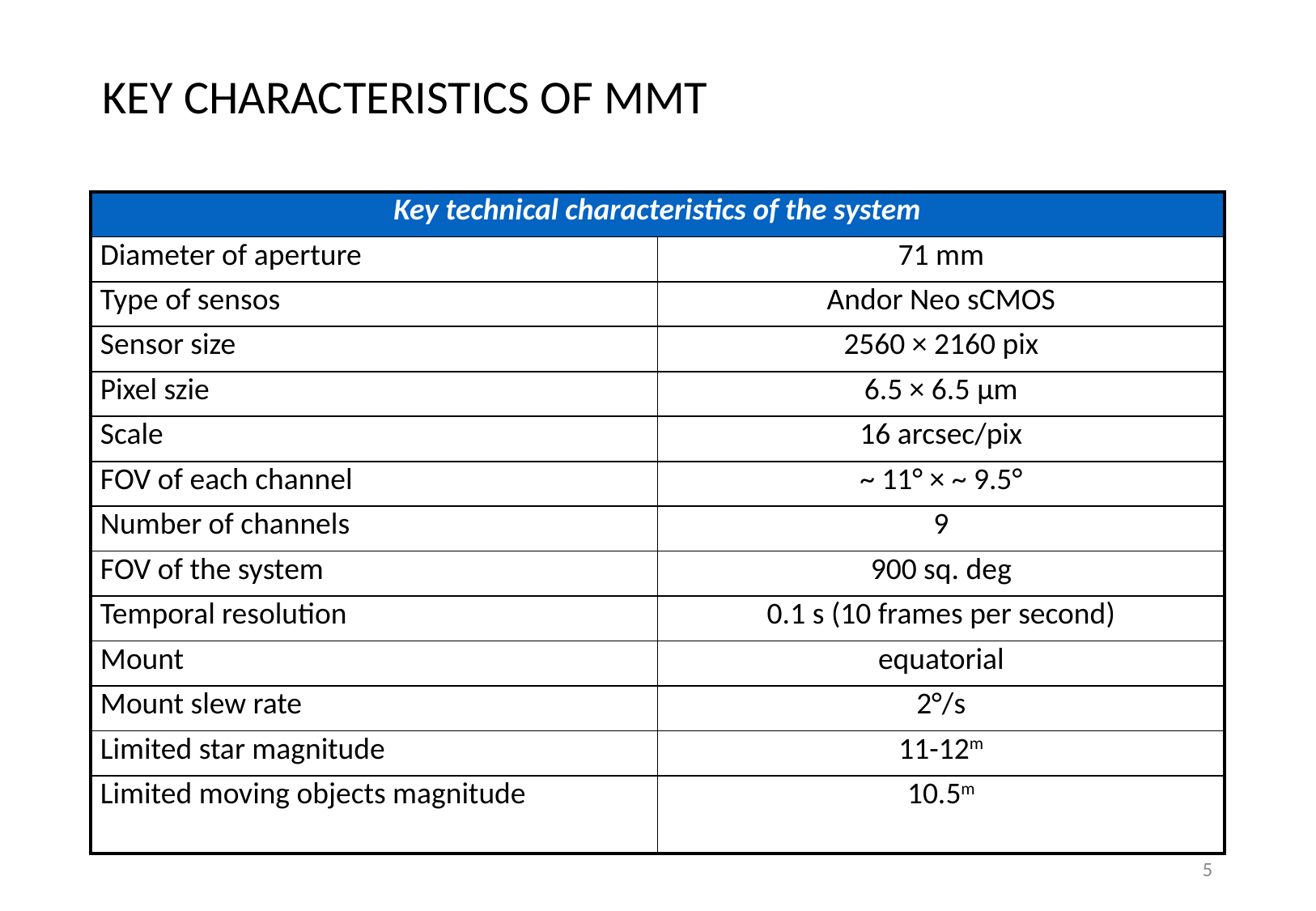

# KEY CHARACTERISTICS OF MMT
| Key technical characteristics of the system |  |
| --- | --- |
| Diameter of aperture | 71 mm |
| Type of sensos | Andor Neo sCMOS |
| Sensor size | 2560 × 2160 pix |
| Pixel szie | 6.5 × 6.5 μm |
| Scale | 16 arcsec/pix |
| FOV of each channel | ~ 11° × ~ 9.5° |
| Number of channels | 9 |
| FOV of the system | 900 sq. deg |
| Temporal resolution | 0.1 s (10 frames per second) |
| Mount | equatorial |
| Mount slew rate | 2°/s |
| Limited star magnitude | 11-12m |
| Limited moving objects magnitude | 10.5m |
5